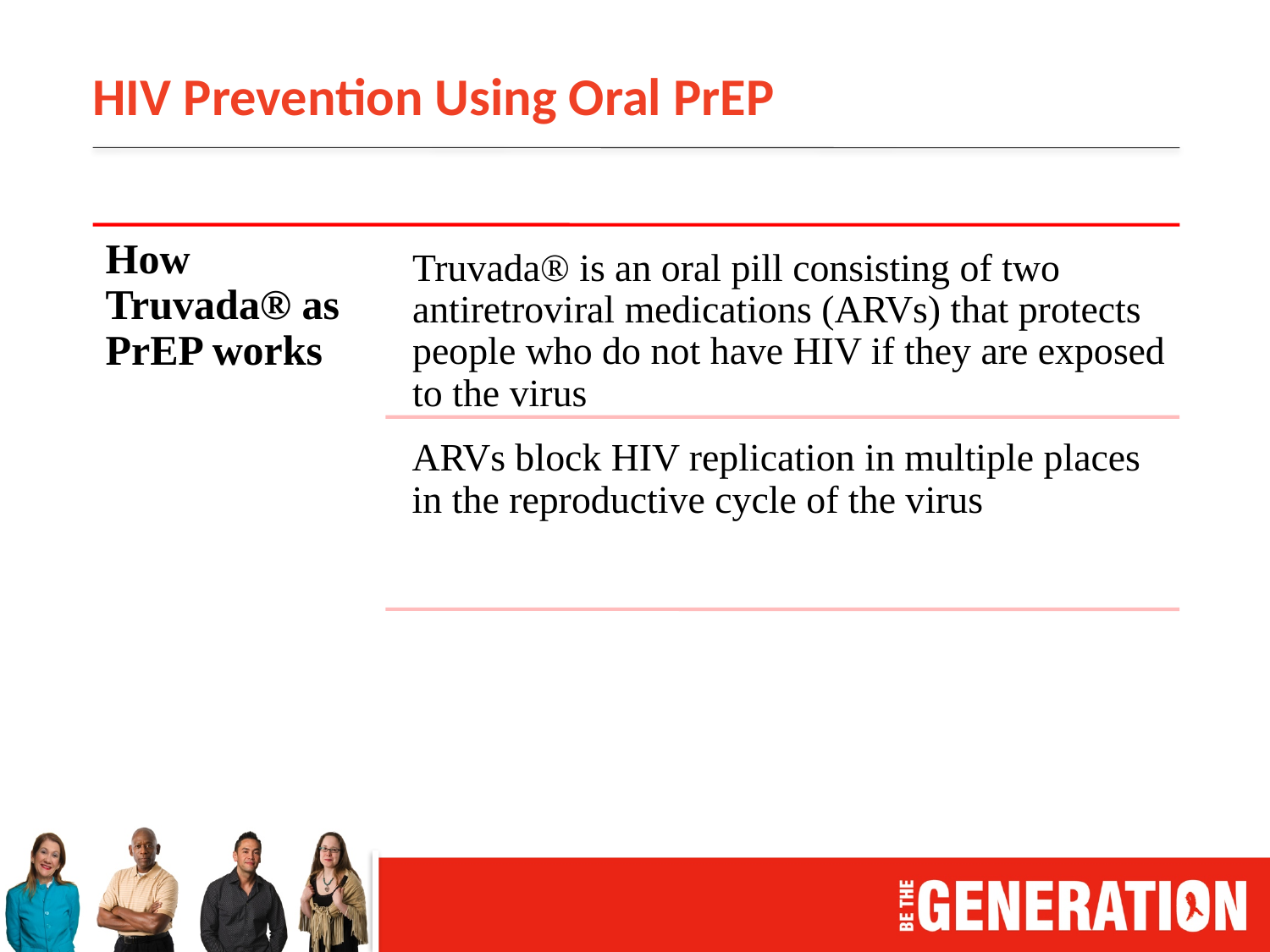

# HIV Prevention Using Oral PrEP
How Truvada® as PrEP works
Truvada® is an oral pill consisting of two antiretroviral medications (ARVs) that protects people who do not have HIV if they are exposed to the virus
ARVs block HIV replication in multiple places in the reproductive cycle of the virus